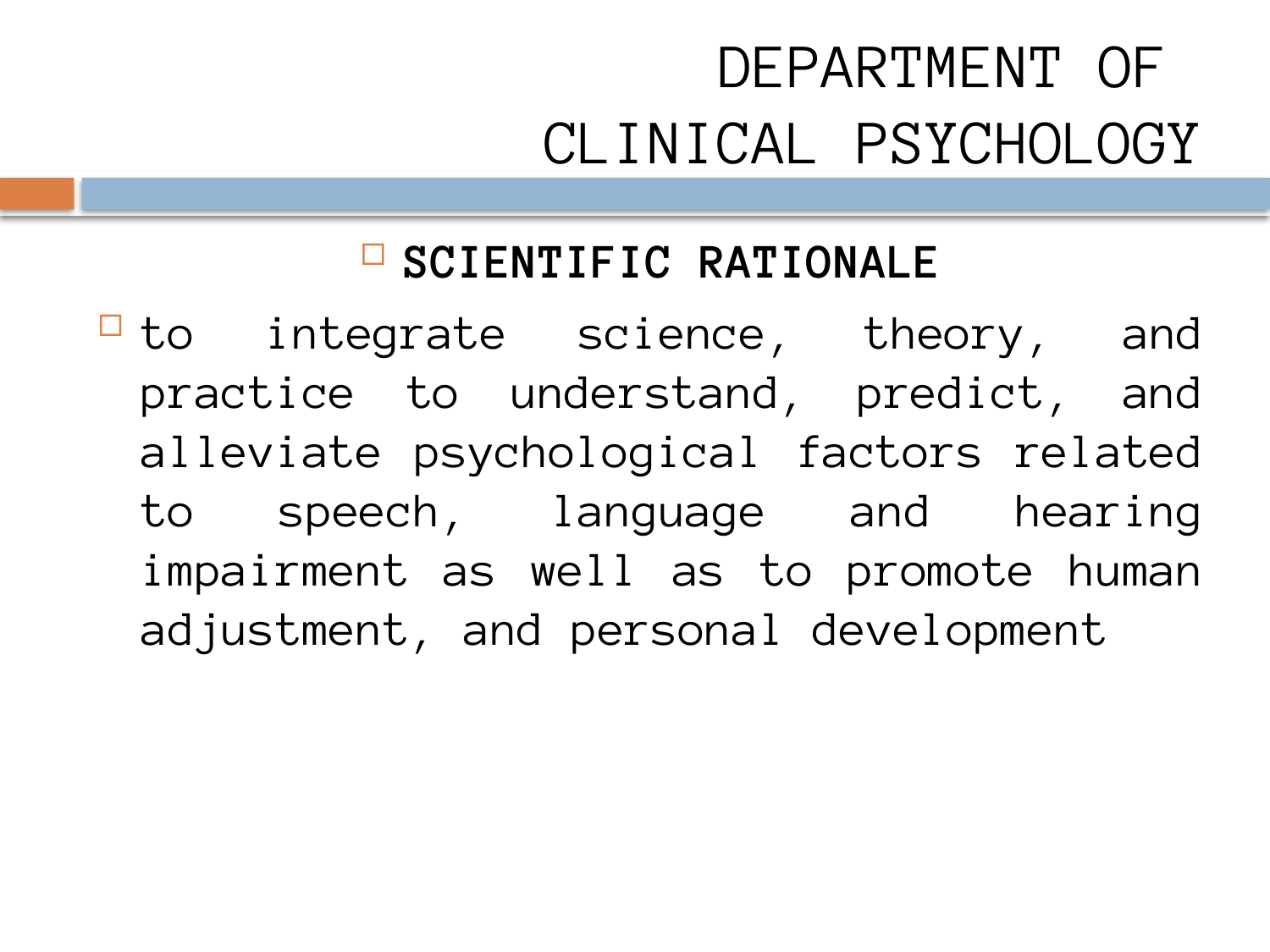

# DEPARTMENT OF CLINICAL PSYCHOLOGY
SCIENTIFIC RATIONALE
to integrate science, theory, and practice to understand, predict, and alleviate psychological factors related to speech, language and hearing impairment as well as to promote human adjustment, and personal development